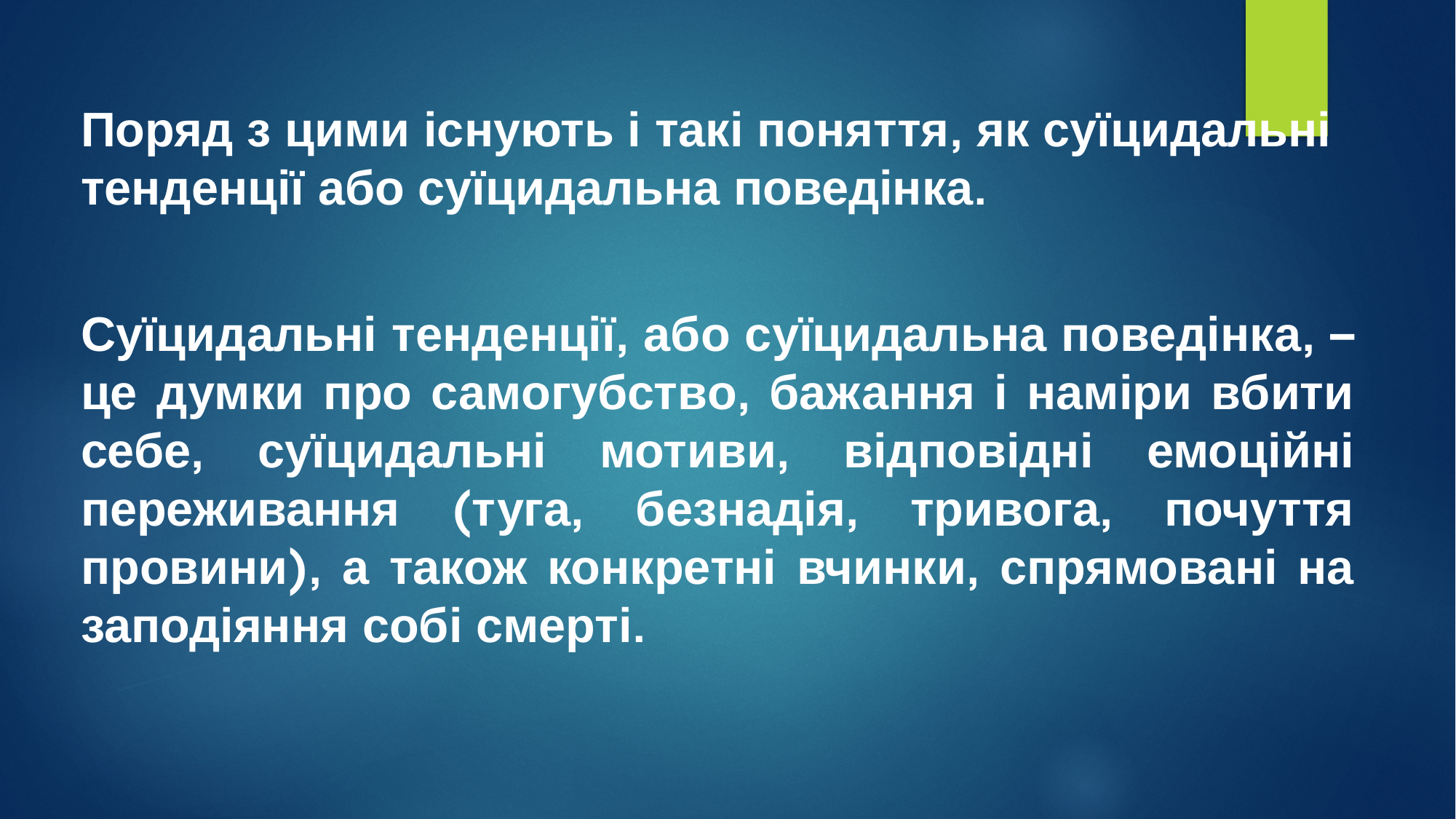

Поряд з цими існують і такі поняття, як суїцидальні тенденції або суїцидальна поведінка.

Суїцидальні тенденції, або суїцидальна поведінка, – це думки про самогубство, бажання і наміри вбити себе, суїцидальні мотиви, відповідні емоційні переживання (туга, безнадія, тривога, почуття провини), а також конкретні вчинки, спрямовані на заподіяння собі смерті.